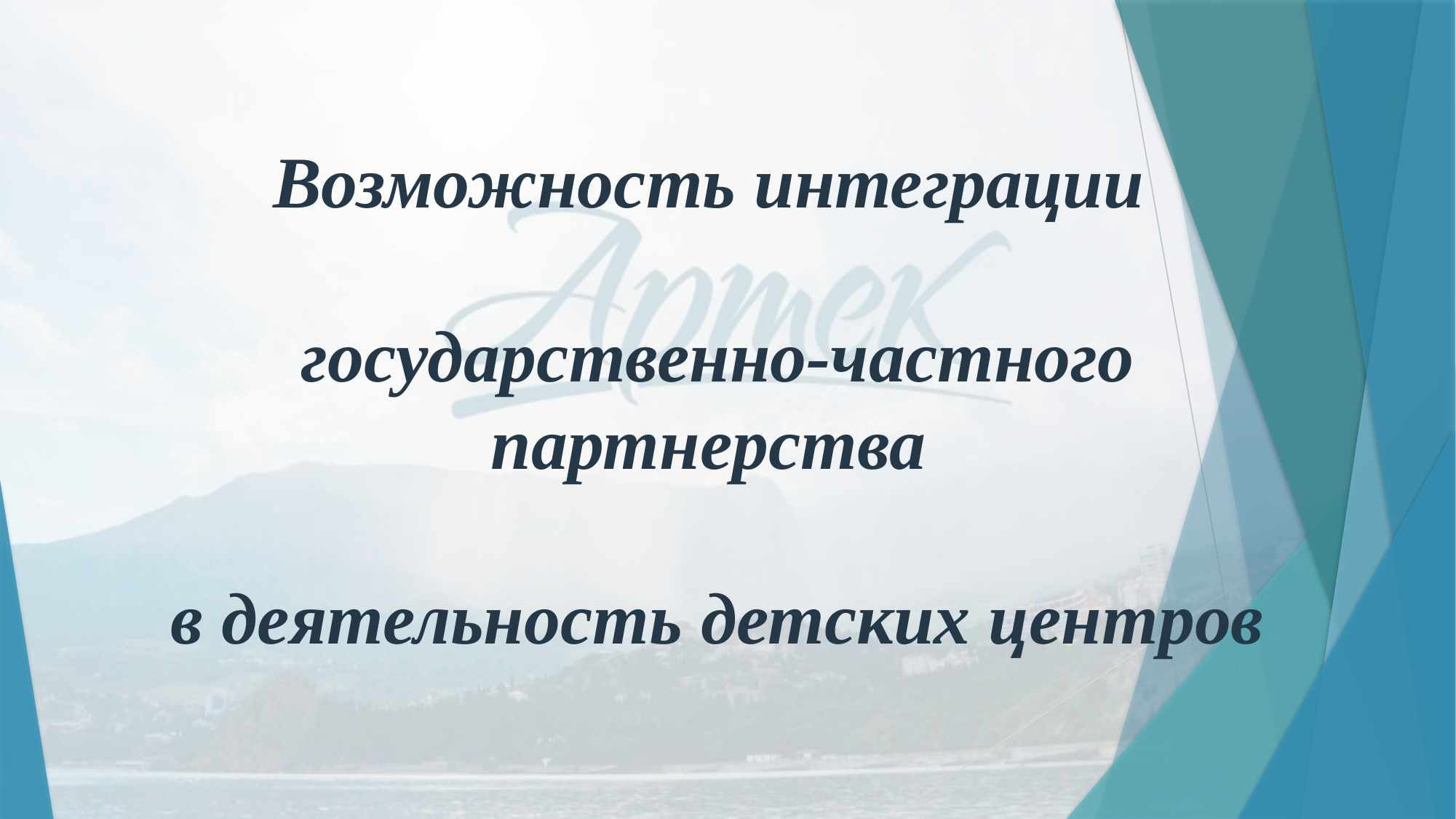

Возможность интеграции

 государственно-частного партнерства

 в деятельность детских центров